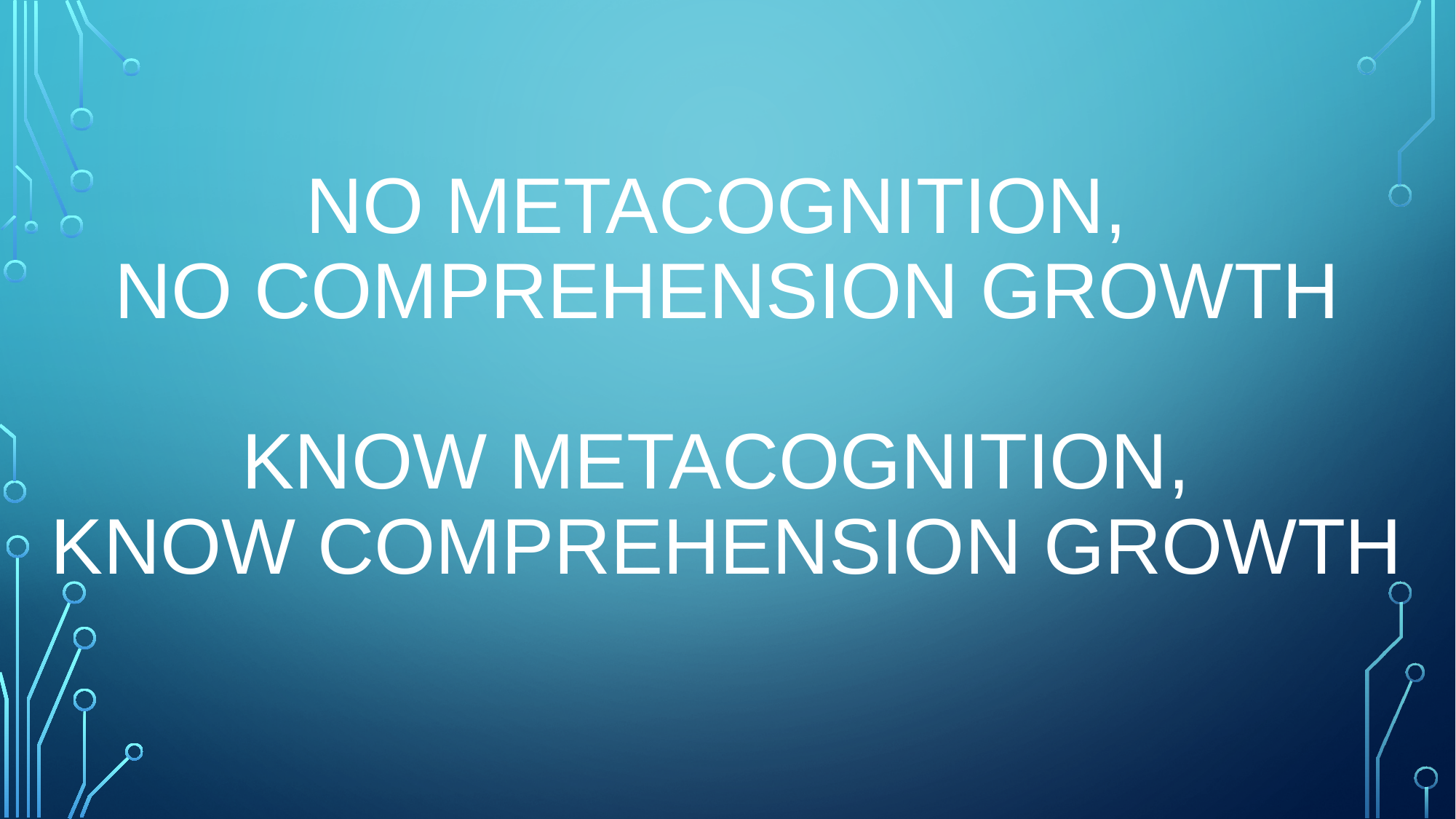

# NO METACOGNITION, NO COMPREHENSION GROWTH KNOW METACOGNITION, KNOW COMPREHENSION GROWTH